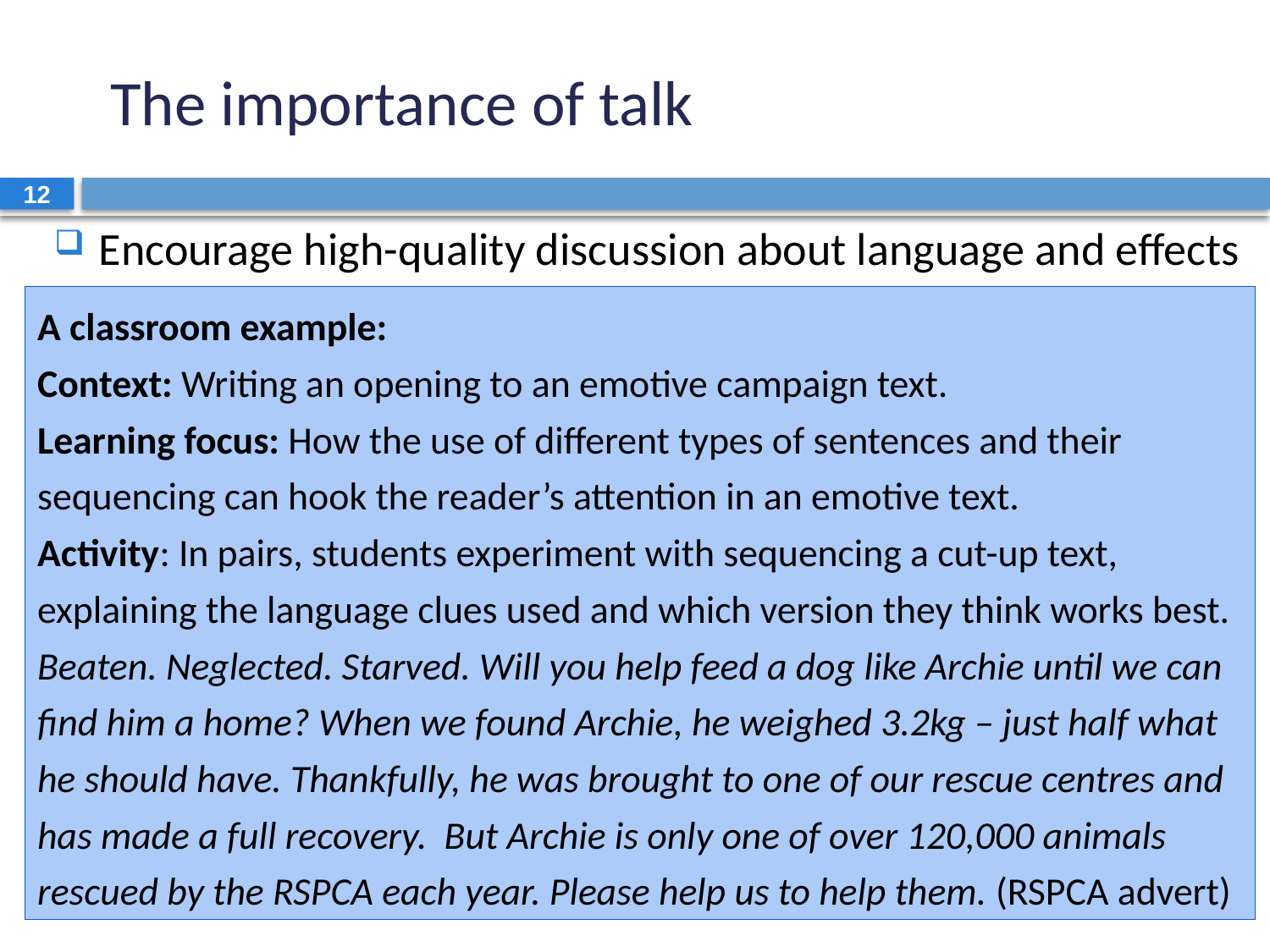

# The importance of talk
12
Encourage high-quality discussion about language and effects

A classroom example:
Context: Writing an opening to an emotive campaign text.
Learning focus: How the use of different types of sentences and their sequencing can hook the reader’s attention in an emotive text.
Activity: In pairs, students experiment with sequencing a cut-up text, explaining the language clues used and which version they think works best.
Beaten. Neglected. Starved. Will you help feed a dog like Archie until we can find him a home? When we found Archie, he weighed 3.2kg – just half what he should have. Thankfully, he was brought to one of our rescue centres and has made a full recovery.  But Archie is only one of over 120,000 animals rescued by the RSPCA each year. Please help us to help them. (RSPCA advert)